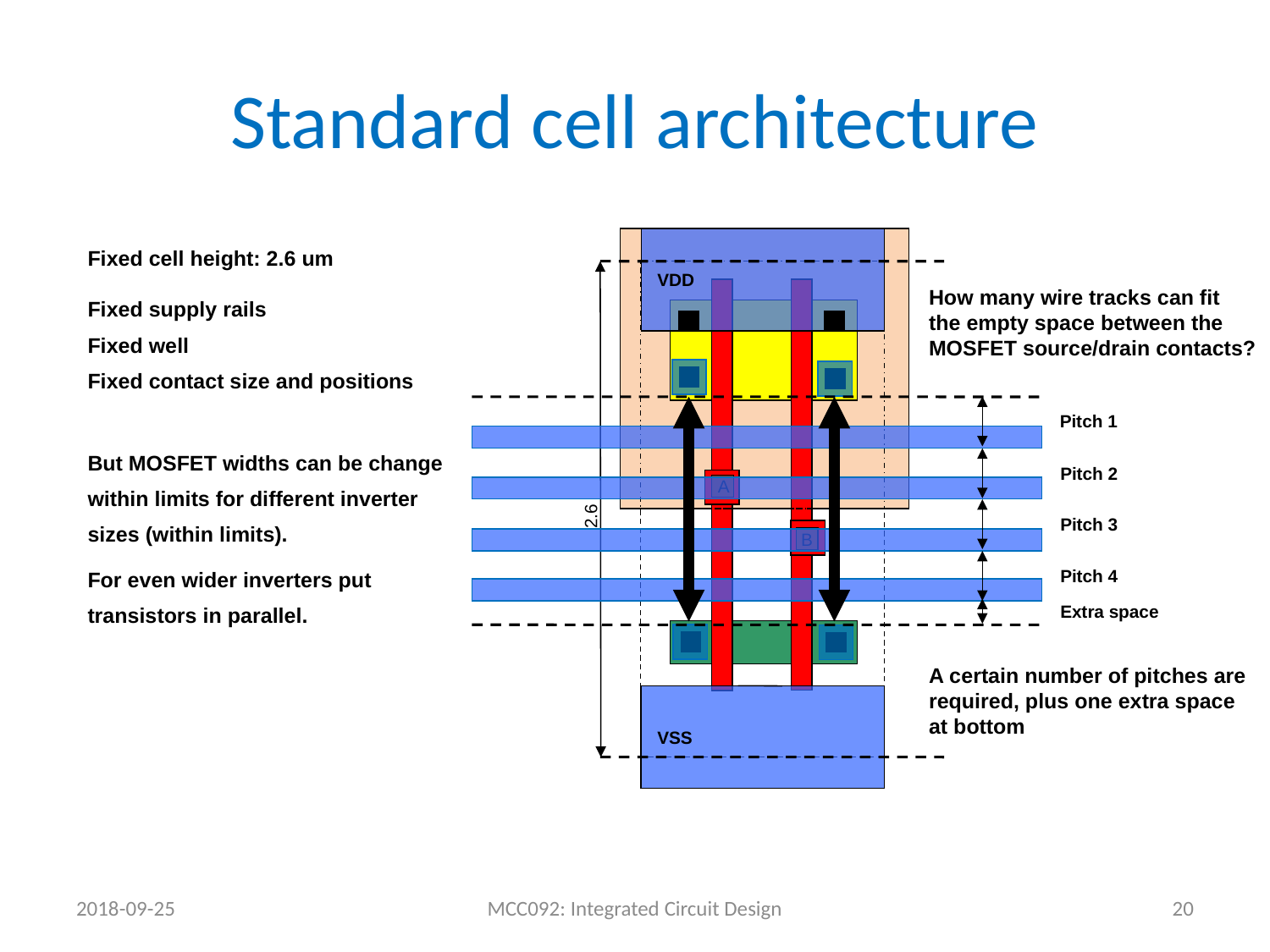

# Standard cell architecture

Fixed cell height: 2.6 um

Fixed supply rails
Fixed well
Fixed contact size and positions

But MOSFET widths can be change within limits for different inverter  sizes (within limits).
For even wider inverters put transistors in parallel.

VDD

How many wire tracks can fit
the empty space between the MOSFET source/drain contacts?

Pitch 1

2.6

Pitch 2

A

Pitch 3

B

Pitch 4
Extra space

A certain number of pitches are required, plus one extra space at bottom

VSS
2018-09-25
MCC092: Integrated Circuit Design
20